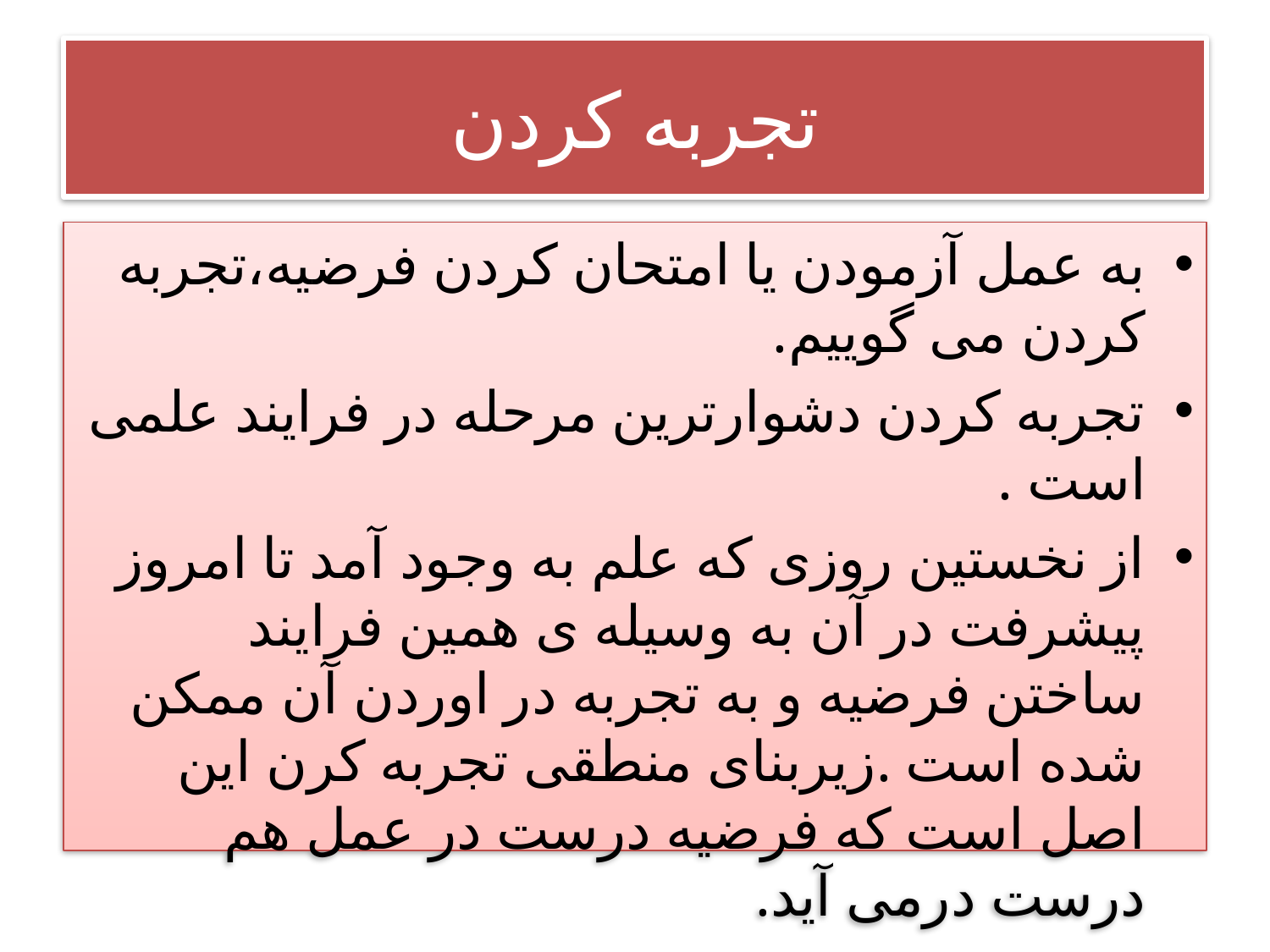

# تجربه کردن
به عمل آزمودن یا امتحان کردن فرضیه،تجربه کردن می گوییم.
تجربه کردن دشوارترین مرحله در فرایند علمی است .
از نخستین روزی که علم به وجود آمد تا امروز پیشرفت در آن به وسیله ی همین فرایند ساختن فرضیه و به تجربه در اوردن آن ممکن شده است .زیربنای منطقی تجربه کرن این اصل است که فرضیه درست در عمل هم درست درمی آید.